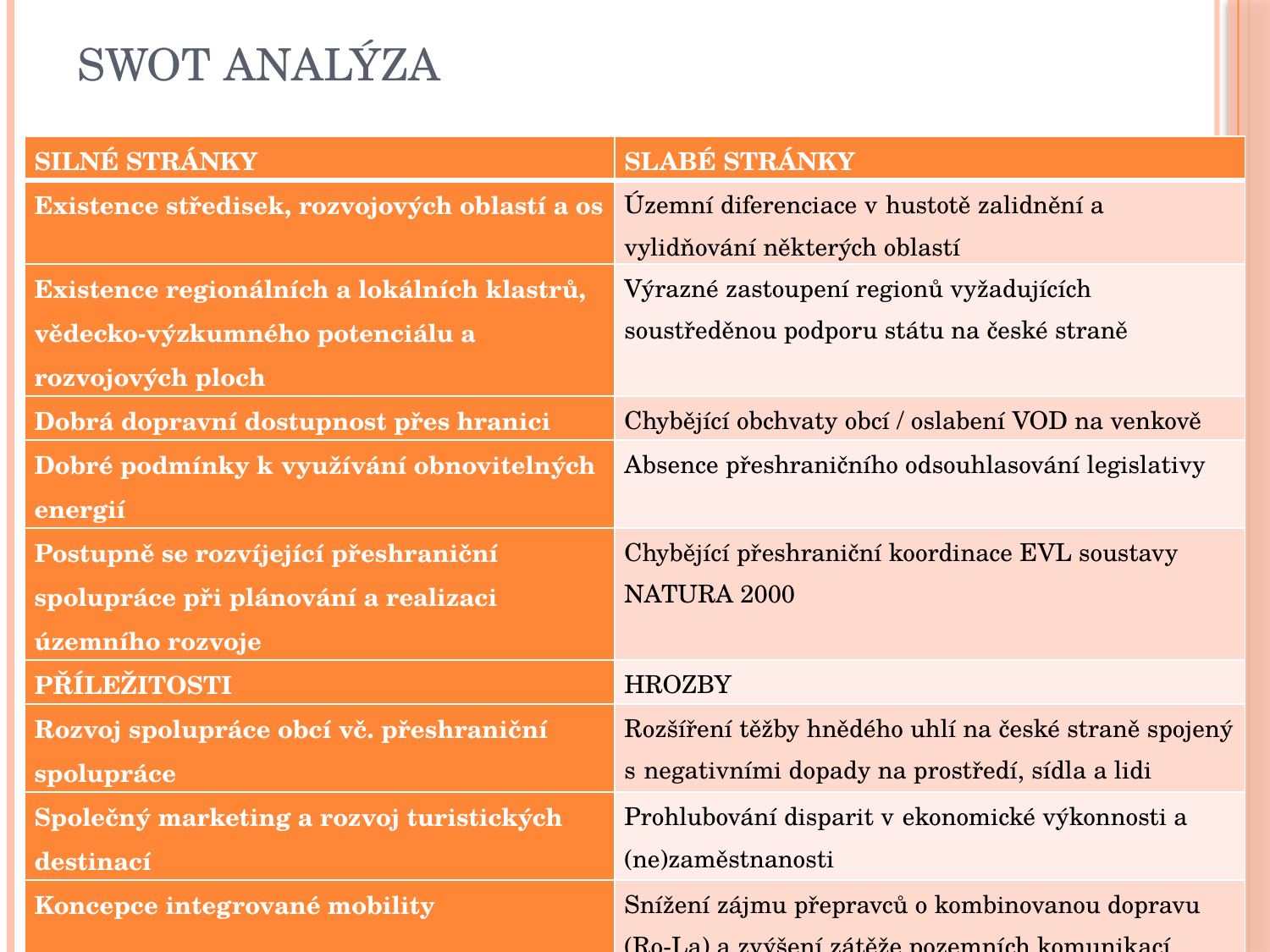

# SWOT analýza
| SILNÉ STRÁNKY | SLABÉ STRÁNKY |
| --- | --- |
| Existence středisek, rozvojových oblastí a os | Územní diferenciace v hustotě zalidnění a vylidňování některých oblastí |
| Existence regionálních a lokálních klastrů, vědecko-výzkumného potenciálu a rozvojových ploch | Výrazné zastoupení regionů vyžadujících soustředěnou podporu státu na české straně |
| Dobrá dopravní dostupnost přes hranici | Chybějící obchvaty obcí / oslabení VOD na venkově |
| Dobré podmínky k využívání obnovitelných energií | Absence přeshraničního odsouhlasování legislativy |
| Postupně se rozvíjející přeshraniční spolupráce při plánování a realizaci územního rozvoje | Chybějící přeshraniční koordinace EVL soustavy NATURA 2000 |
| PŘÍLEŽITOSTI | HROZBY |
| Rozvoj spolupráce obcí vč. přeshraniční spolupráce | Rozšíření těžby hnědého uhlí na české straně spojený s negativními dopady na prostředí, sídla a lidi |
| Společný marketing a rozvoj turistických destinací | Prohlubování disparit v ekonomické výkonnosti a (ne)zaměstnanosti |
| Koncepce integrované mobility | Snížení zájmu přepravců o kombinovanou dopravu (Ro-La) a zvýšení zátěže pozemních komunikací |
| Společná řešení zásobování vodou a likvidace odpadů | Poškozování přírody a krajinného rázu nekoordinovanými řešeními |
| Přeshraniční spolupráce v protipovodňových opatřeních | Riziko vzniku brownfield / pokračující zástavba volných ploch a fragmentace krajiny |